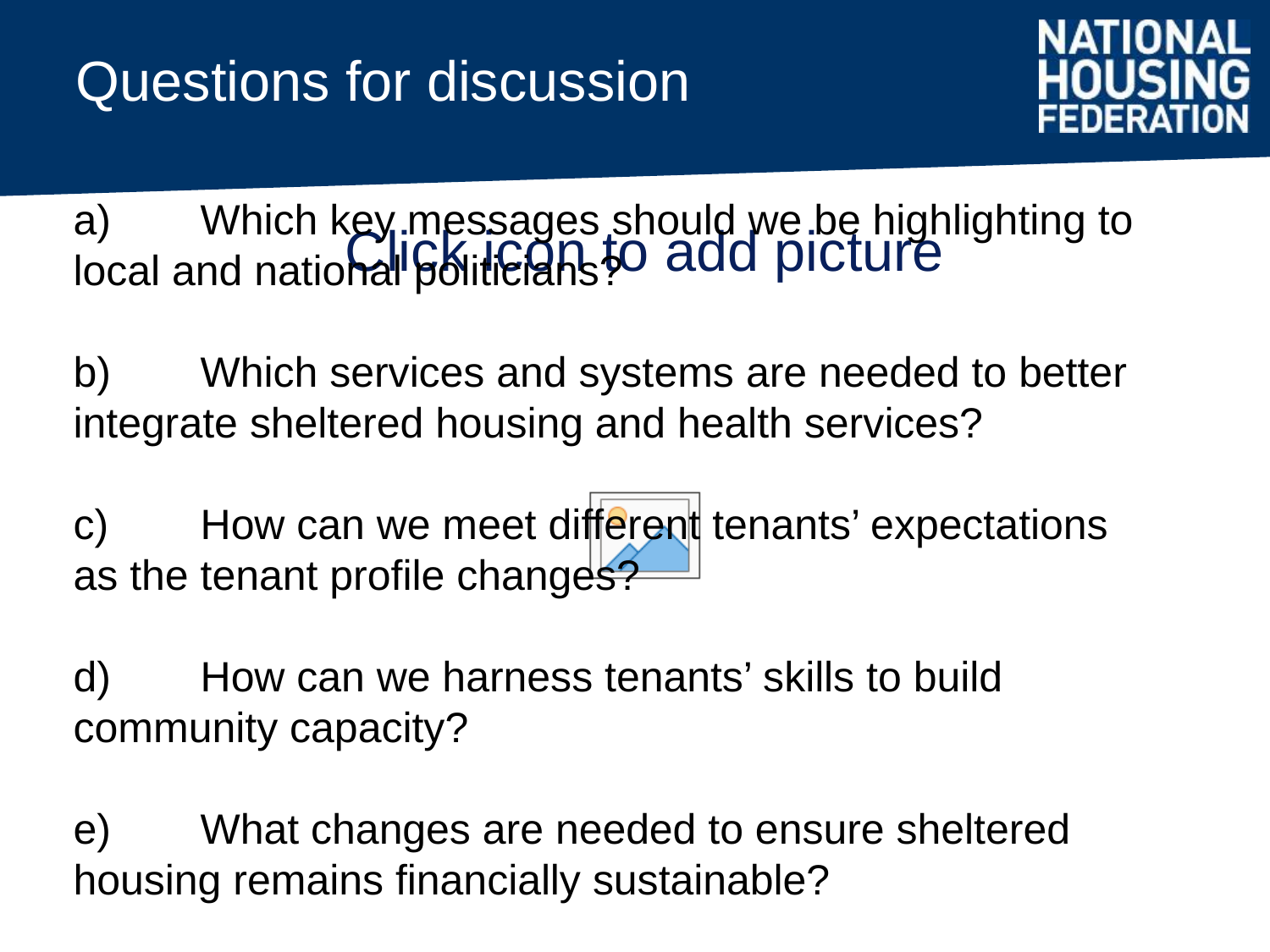

# Questions for discussion
a)	Which key messages should we be highlighting to local and national politicians?

b)	Which services and systems are needed to better integrate sheltered housing and health services?

c)	How can we meet different tenants’ expectations as the tenant profile changes?

d)	How can we harness tenants’ skills to build community capacity?

e)	What changes are needed to ensure sheltered housing remains financially sustainable?